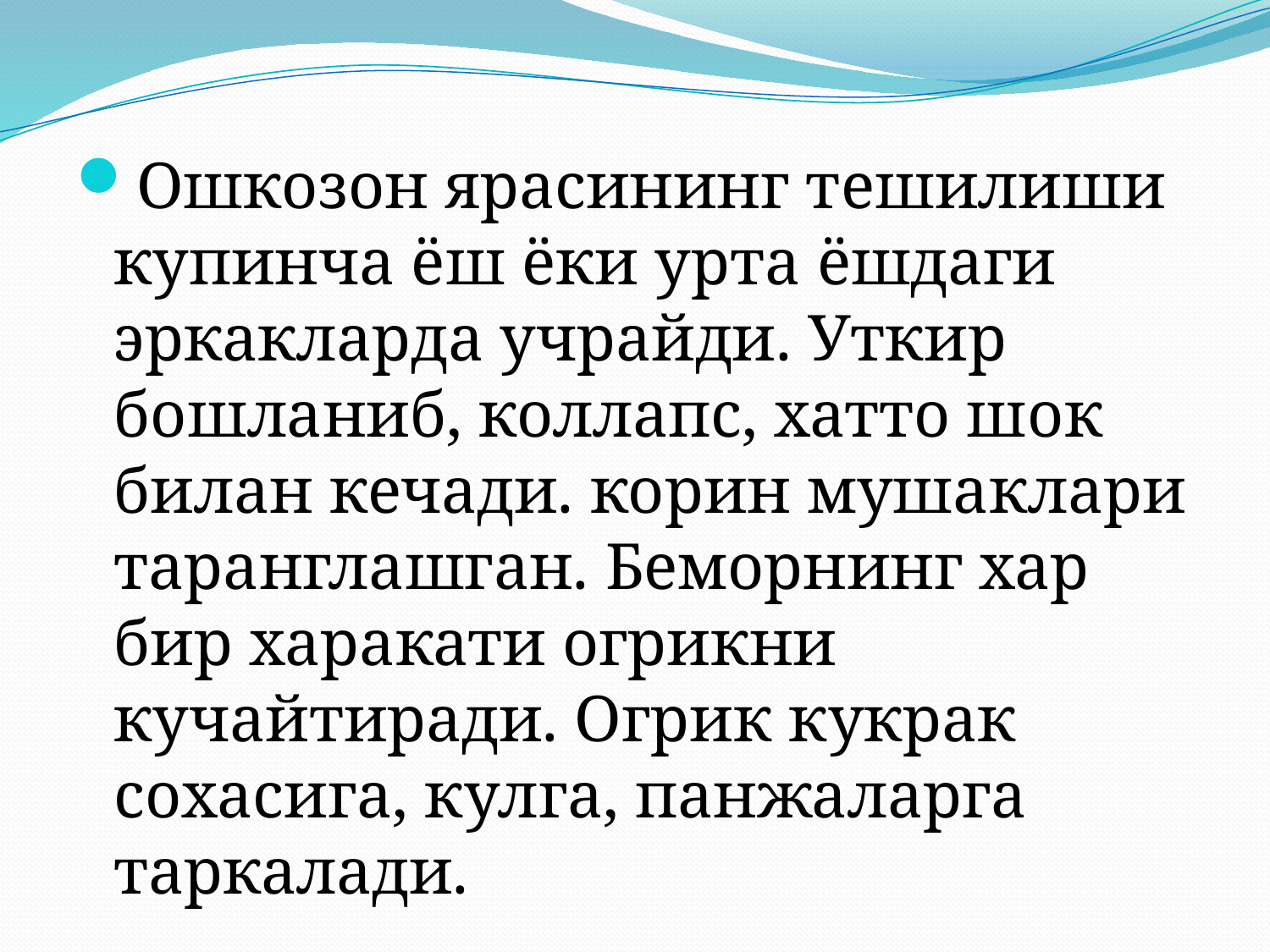

Ошкозон ярасининг тешилиши купинча ёш ёки урта ёшдаги эркакларда учрайди. Уткир бошланиб, коллапс, хатто шок билан кечади. корин мушаклари таранглашган. Беморнинг хар бир харакати огрикни кучайтиради. Огрик кукрак сохасига, кулга, панжаларга таркалади.